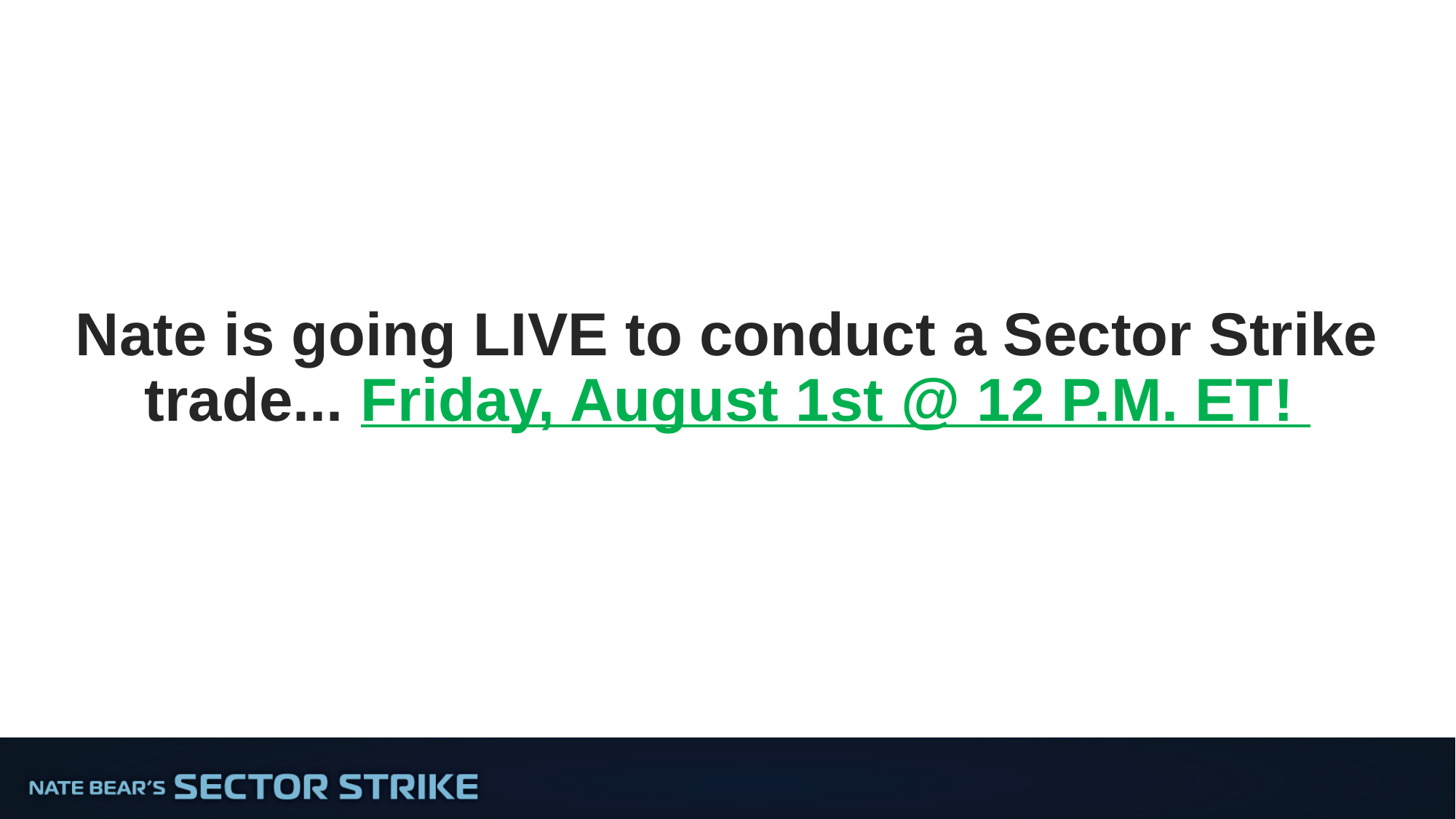

# Nate is going LIVE to conduct a Sector Strike trade... Friday, August 1st @ 12 P.M. ET!